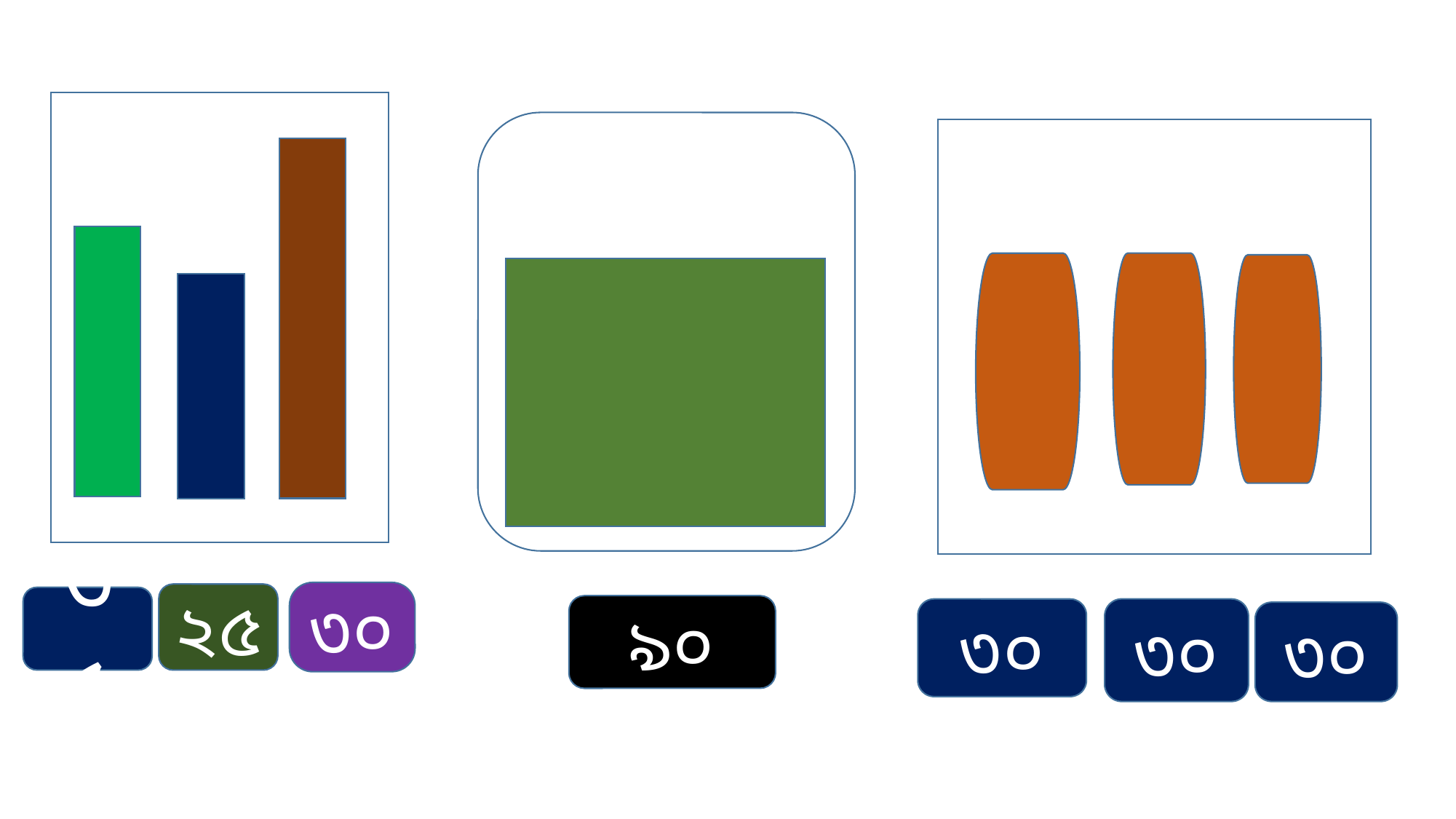

৩০
২৫
৩৫
৯০
৩০
৩০
৩০